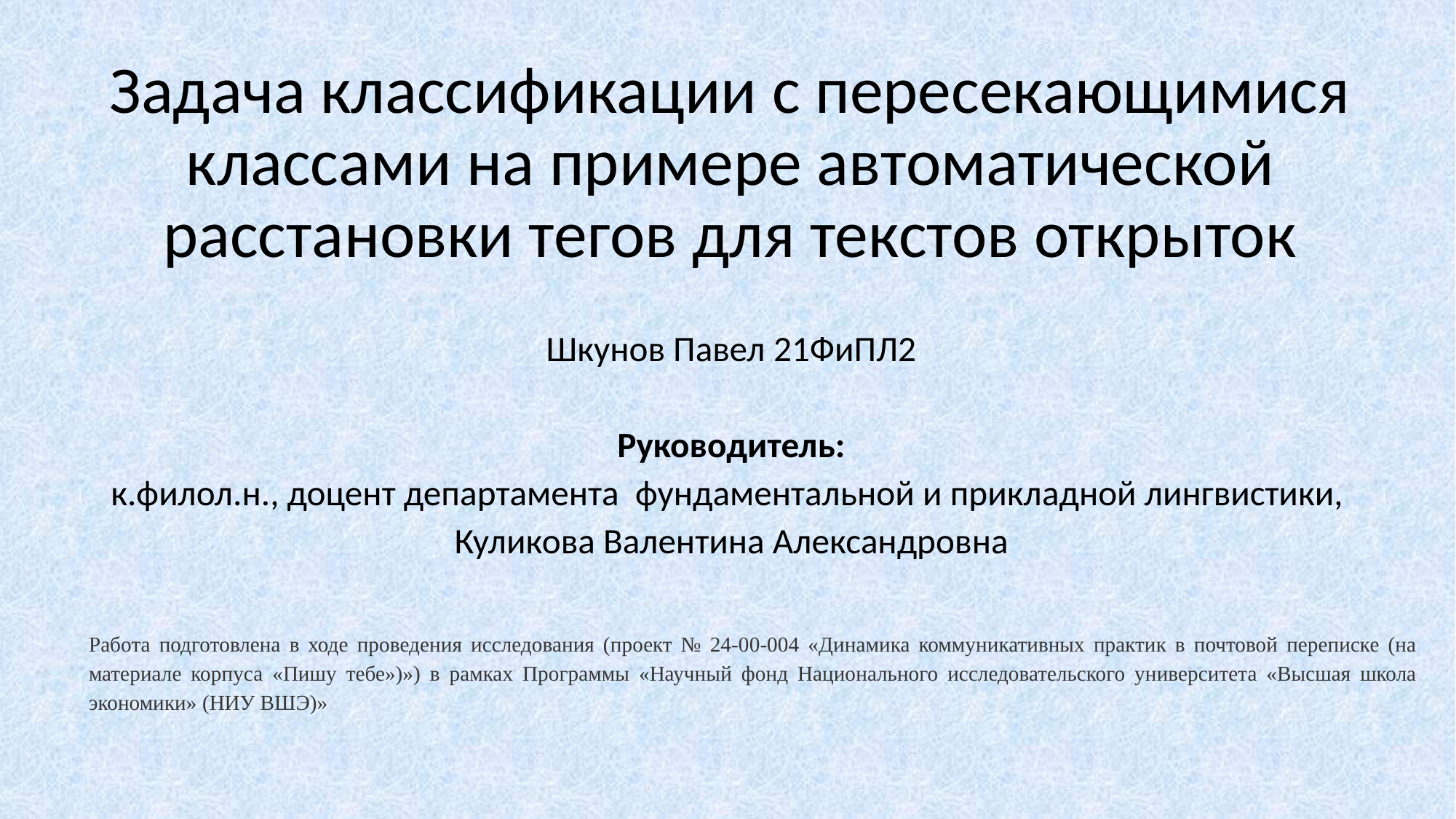

# Задача классификации с пересекающимися классами на примере автоматической расстановки тегов для текстов открыток
Шкунов Павел 21ФиПЛ2

Руководитель:
к.филол.н., доцент департамента  фундаментальной и прикладной лингвистики,
Куликова Валентина Александровна

Работа подготовлена в ходе проведения исследования (проект № 24-00-004 «Динамика коммуникативных практик в почтовой переписке (на материале корпуса «Пишу тебе»)») в рамках Программы «Научный фонд Национального исследовательского университета «Высшая школа экономики» (НИУ ВШЭ)»